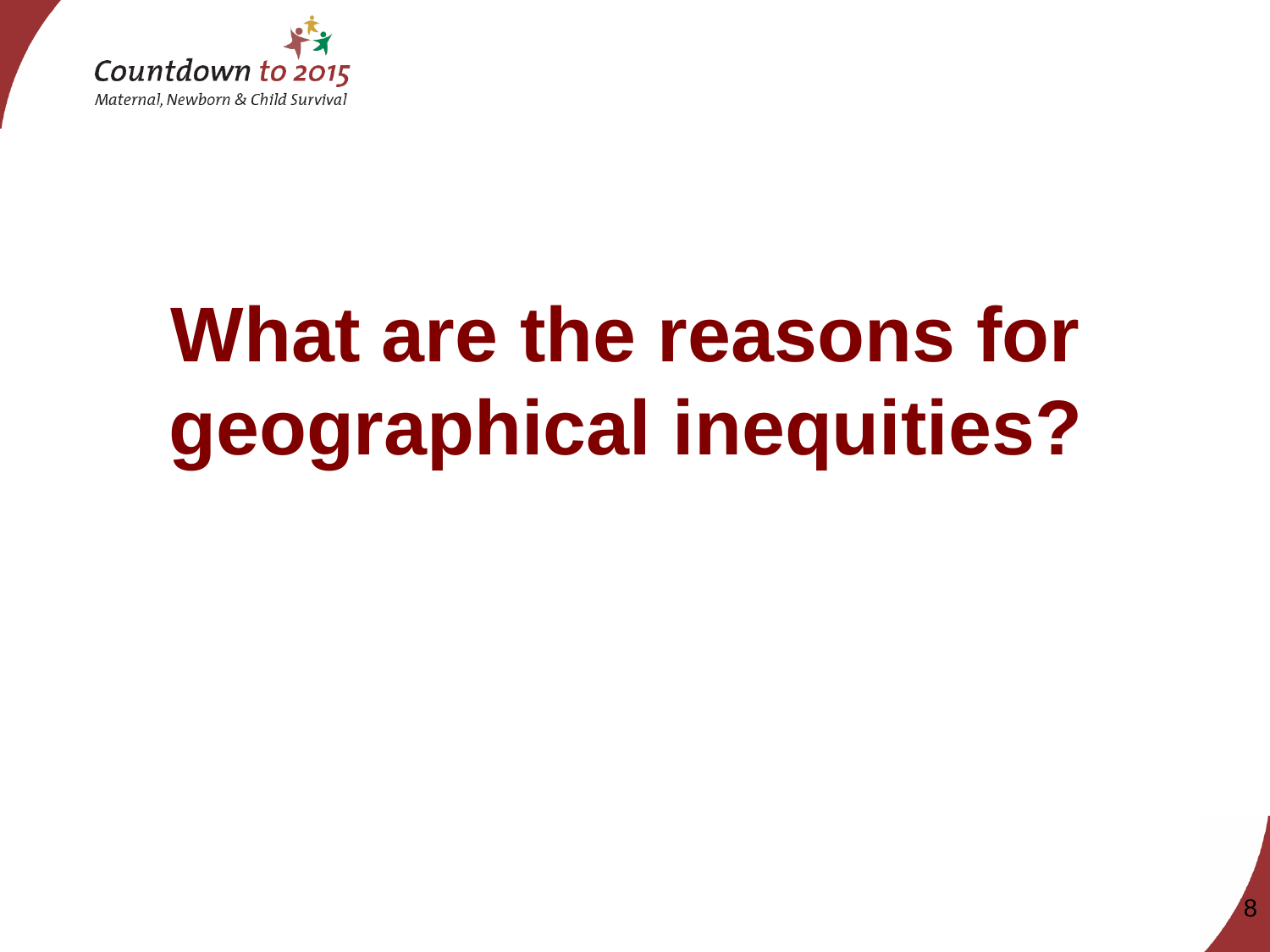

# What are the reasons for geographical inequities?
8